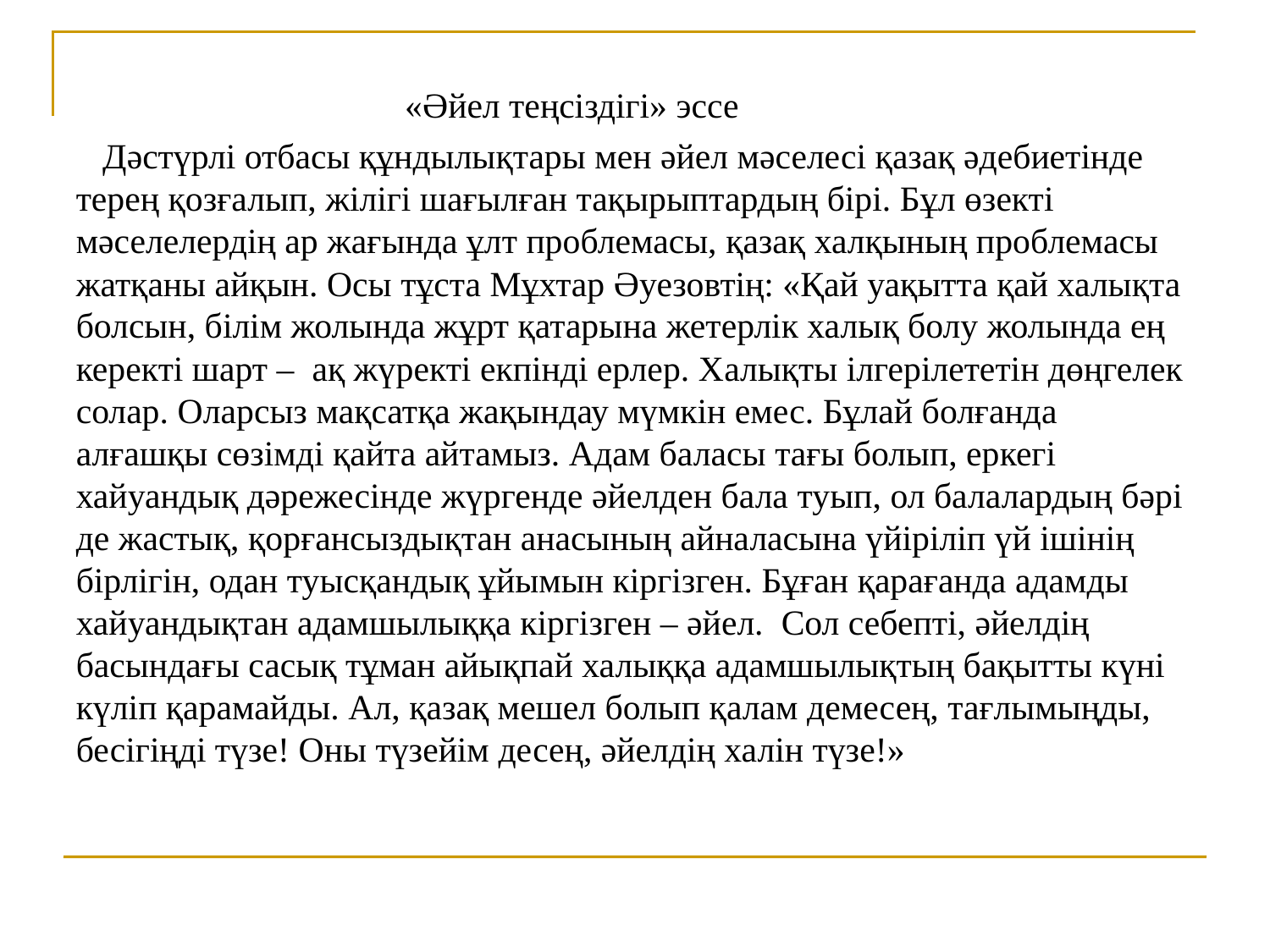

#
                                     «Әйел теңсіздігі» эссе
   Дәстүрлі отбасы құндылықтары мен әйел мәселесі қазақ әдебиетінде терең қозғалып, жілігі шағылған тақырыптардың бірі. Бұл өзекті мәселелердің ар жағында ұлт проблемасы, қазақ халқының проблемасы жатқаны айқын. Осы тұста Мұхтар Әуезовтің: «Қай уақытта қай халықта болсын, білім жолында жұрт қатарына жетерлік халық болу жолында ең керекті шарт –  ақ жүректі екпінді ерлер. Халықты ілгерілететін дөңгелек солар. Оларсыз мақсатқа жақындау мүмкін емес. Бұлай болғанда алғашқы сөзімді қайта ай­тамыз. Адам баласы тағы болып, еркегі хайуандық дәрежесінде жүргенде әйелден бала туып, ол балалардың бәрі де жастық, қорғансыздықтан анасының айналасына үйіріліп үй ішінің бірлігін, одан туысқандық ұйымын кіргізген. Бұған қарағанда адамды хайуандықтан адамшылыққа кіргізген – әйел.  Сол себепті, әйелдің басындағы сасық тұман айықпай халыққа адамшылықтың бақытты күні күліп қарамайды. Ал, қазақ мешел болып қалам демесең, тағлымыңды, бесігіңді түзе! Оны түзейім десең, әйелдің халін түзе!»